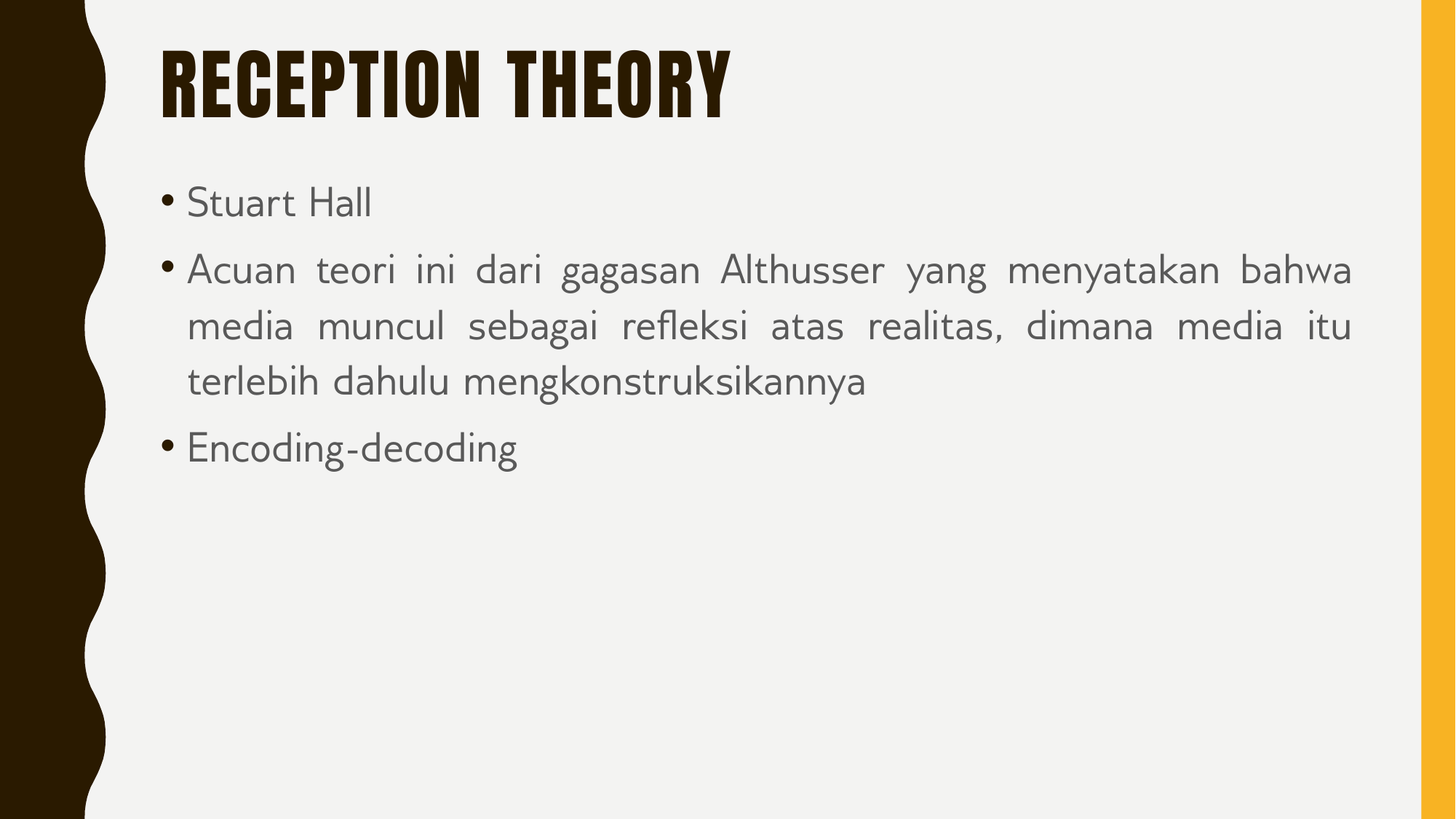

# reception theory
Stuart Hall
Acuan teori ini dari gagasan Althusser yang menyatakan bahwa media muncul sebagai refleksi atas realitas, dimana media itu terlebih dahulu mengkonstruksikannya
Encoding-decoding